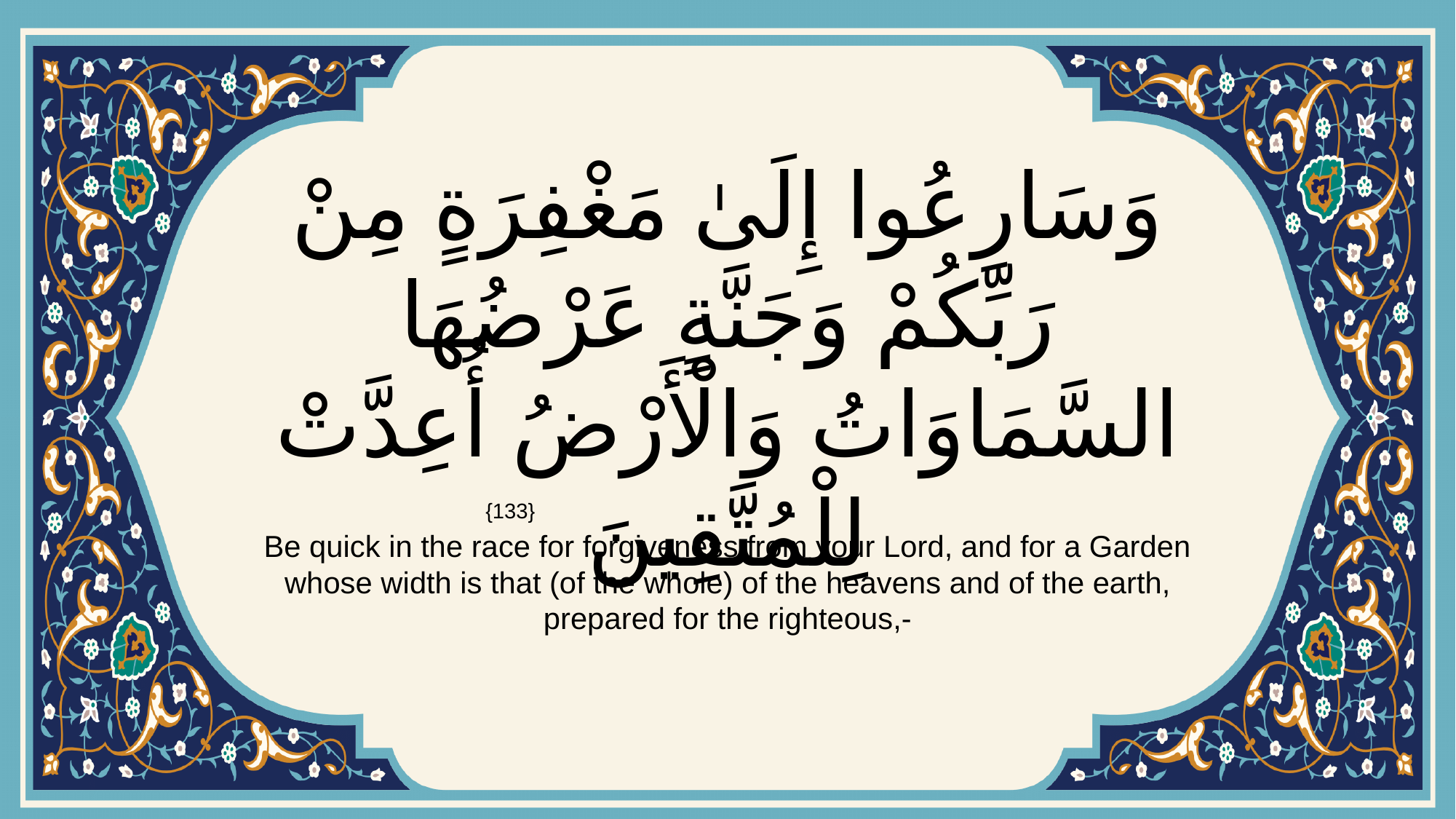

# وَسَارِعُوا إِلَىٰ مَغْفِرَةٍ مِنْ رَبِّكُمْ وَجَنَّةٍ عَرْضُهَا السَّمَاوَاتُ وَالْأَرْضُ أُعِدَّتْ لِلْمُتَّقِينَ
{133}
Be quick in the race for forgiveness from your Lord, and for a Garden whose width is that (of the whole) of the heavens and of the earth, prepared for the righteous,-